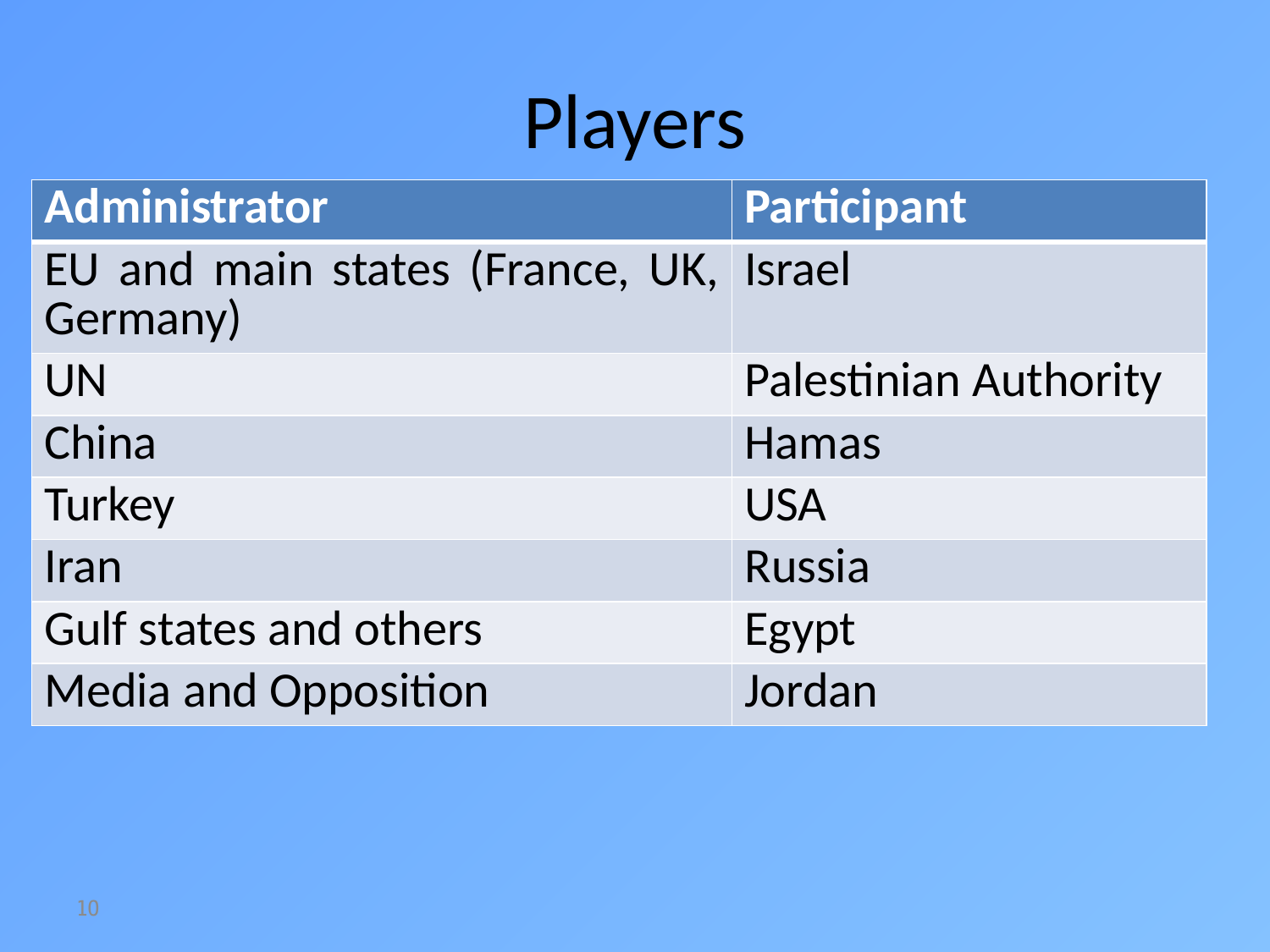

# Players
| Administrator | Participant |
| --- | --- |
| EU and main states (France, UK, Germany) | Israel |
| UN | Palestinian Authority |
| China | Hamas |
| Turkey | USA |
| Iran | Russia |
| Gulf states and others | Egypt |
| Media and Opposition | Jordan |
10